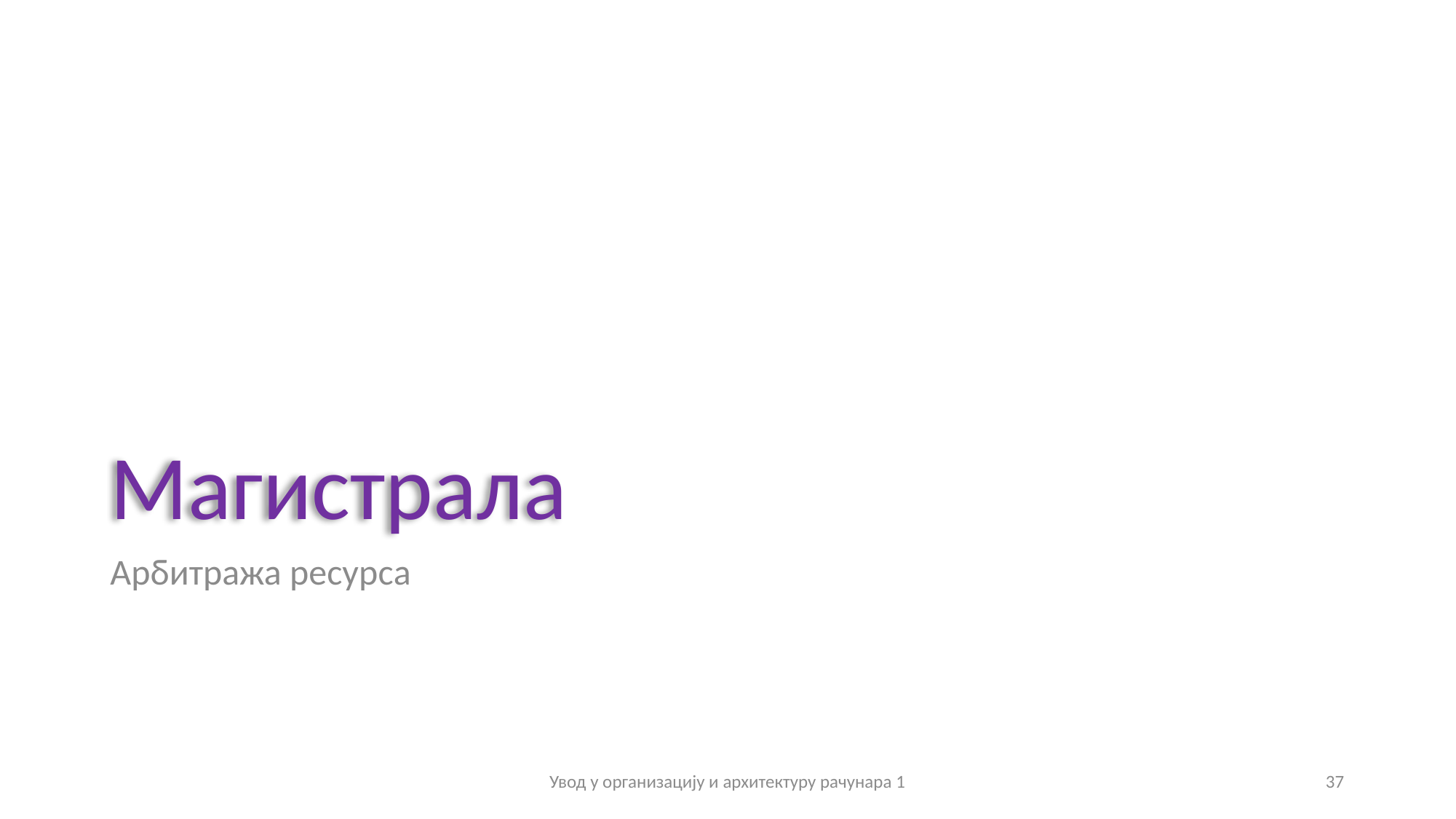

# Магистрала
Арбитража ресурса
Увод у организацију и архитектуру рачунара 1
37